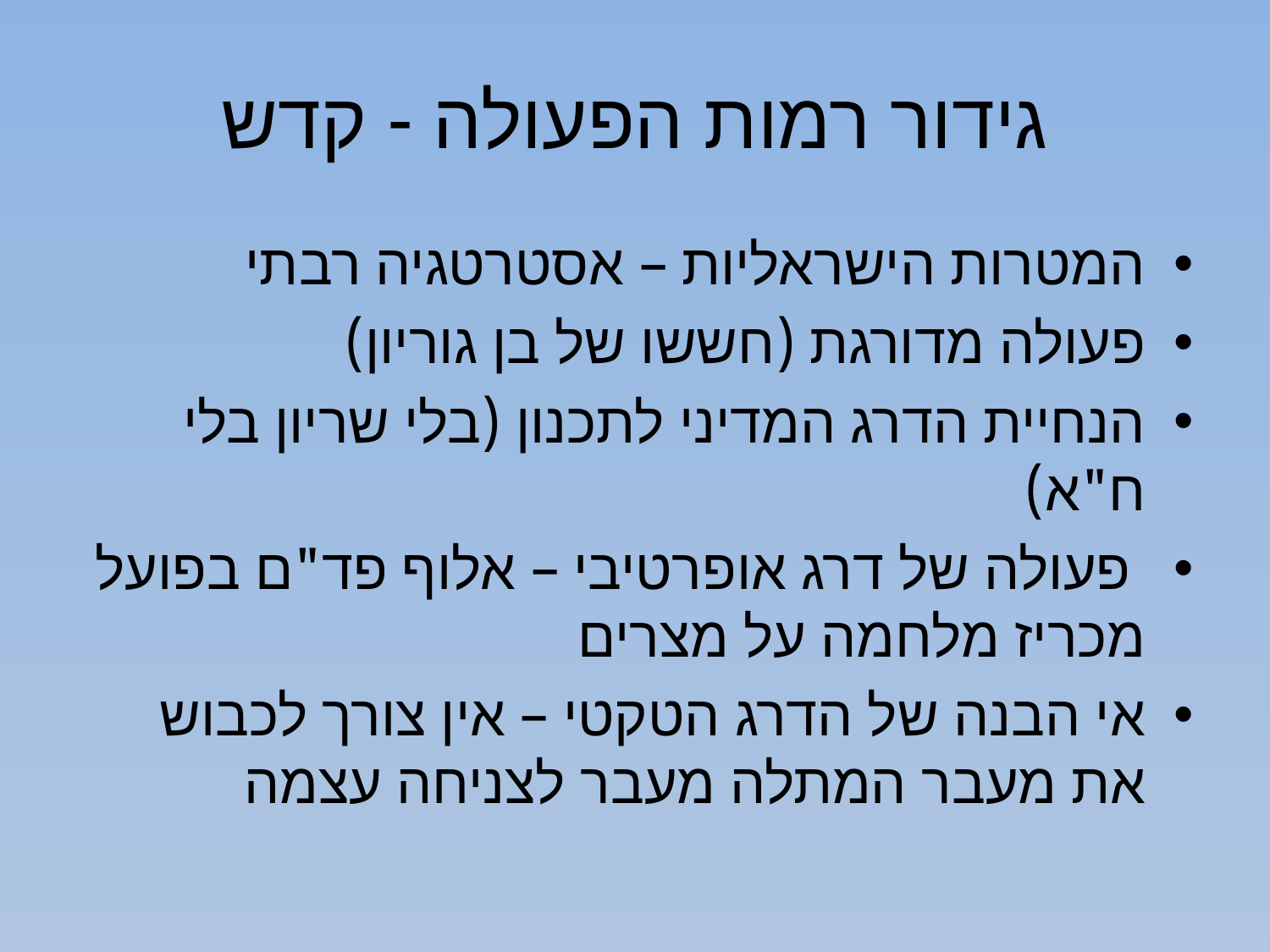

# גידור רמות הפעולה - קדש
המטרות הישראליות – אסטרטגיה רבתי
פעולה מדורגת (חששו של בן גוריון)
הנחיית הדרג המדיני לתכנון (בלי שריון בלי ח"א)
 פעולה של דרג אופרטיבי – אלוף פד"ם בפועל מכריז מלחמה על מצרים
אי הבנה של הדרג הטקטי – אין צורך לכבוש את מעבר המתלה מעבר לצניחה עצמה